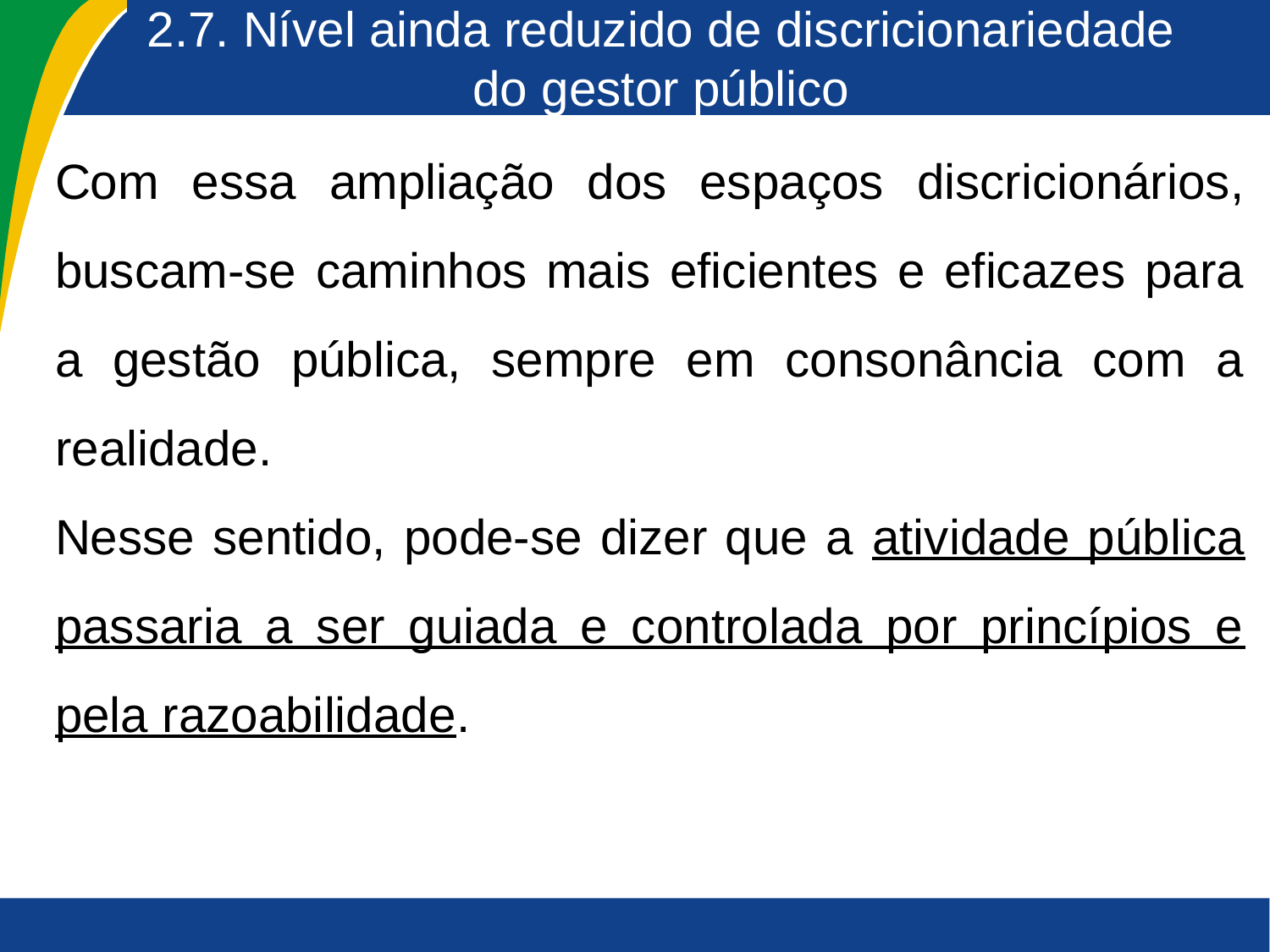

# 2.7. Nível ainda reduzido de discricionariedade do gestor público
Com essa ampliação dos espaços discricionários, buscam-se caminhos mais eficientes e eficazes para a gestão pública, sempre em consonância com a realidade.
Nesse sentido, pode-se dizer que a atividade pública passaria a ser guiada e controlada por princípios e pela razoabilidade.